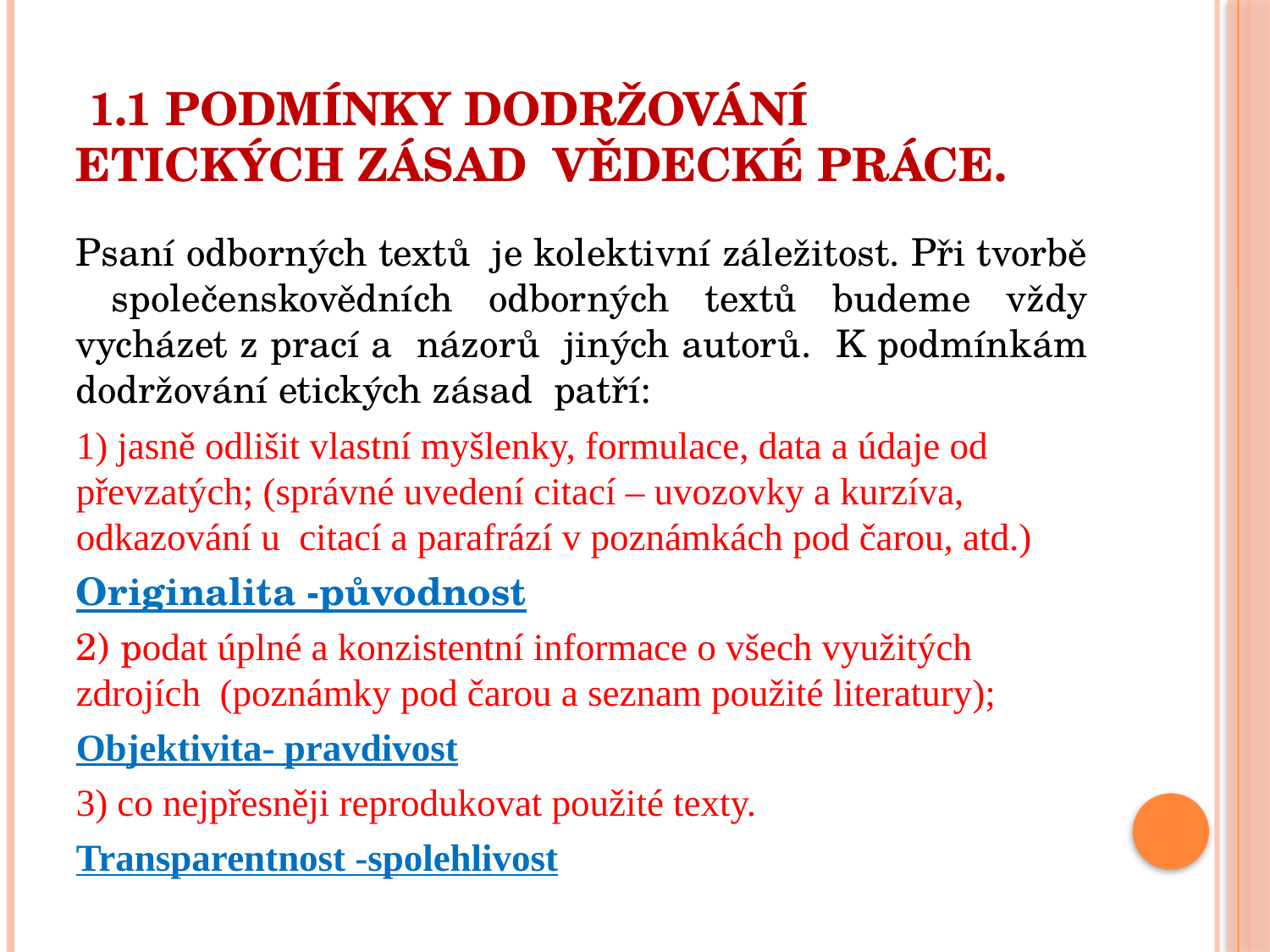

# 1.1 Podmínky dodržování etických zásad  vědecké práce.
Psaní odborných textů  je kolektivní záležitost. Při tvorbě  společenskovědních odborných textů budeme vždy vycházet z prací a  názorů  jiných autorů.  K podmínkám dodržování etických zásad  patří:
1) jasně odlišit vlastní myšlenky, formulace, data a údaje od    převzatých; (správné uvedení citací – uvozovky a kurzíva,  odkazování u  citací a parafrází v poznámkách pod čarou, atd.)
Originalita -původnost
2) podat úplné a konzistentní informace o všech využitých  zdrojích  (poznámky pod čarou a seznam použité literatury);
Objektivita- pravdivost
3) co nejpřesněji reprodukovat použité texty.
Transparentnost -spolehlivost